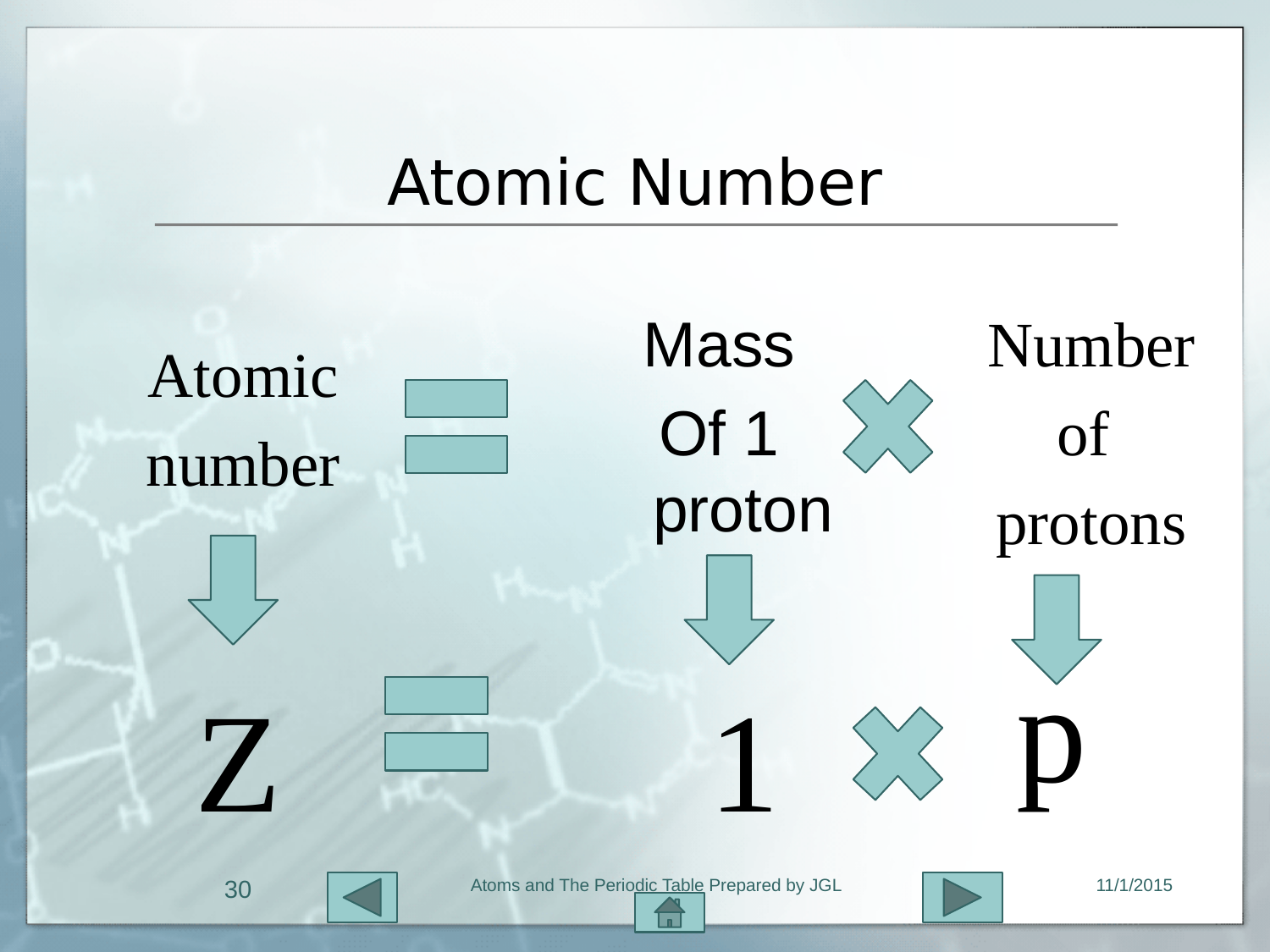

# Atomic Number
Mass
Of 1 proton
Number
of
protons
Atomic
number

p

Z
1

30
Atoms and The Periodic Table Prepared by JGL
11/1/2015